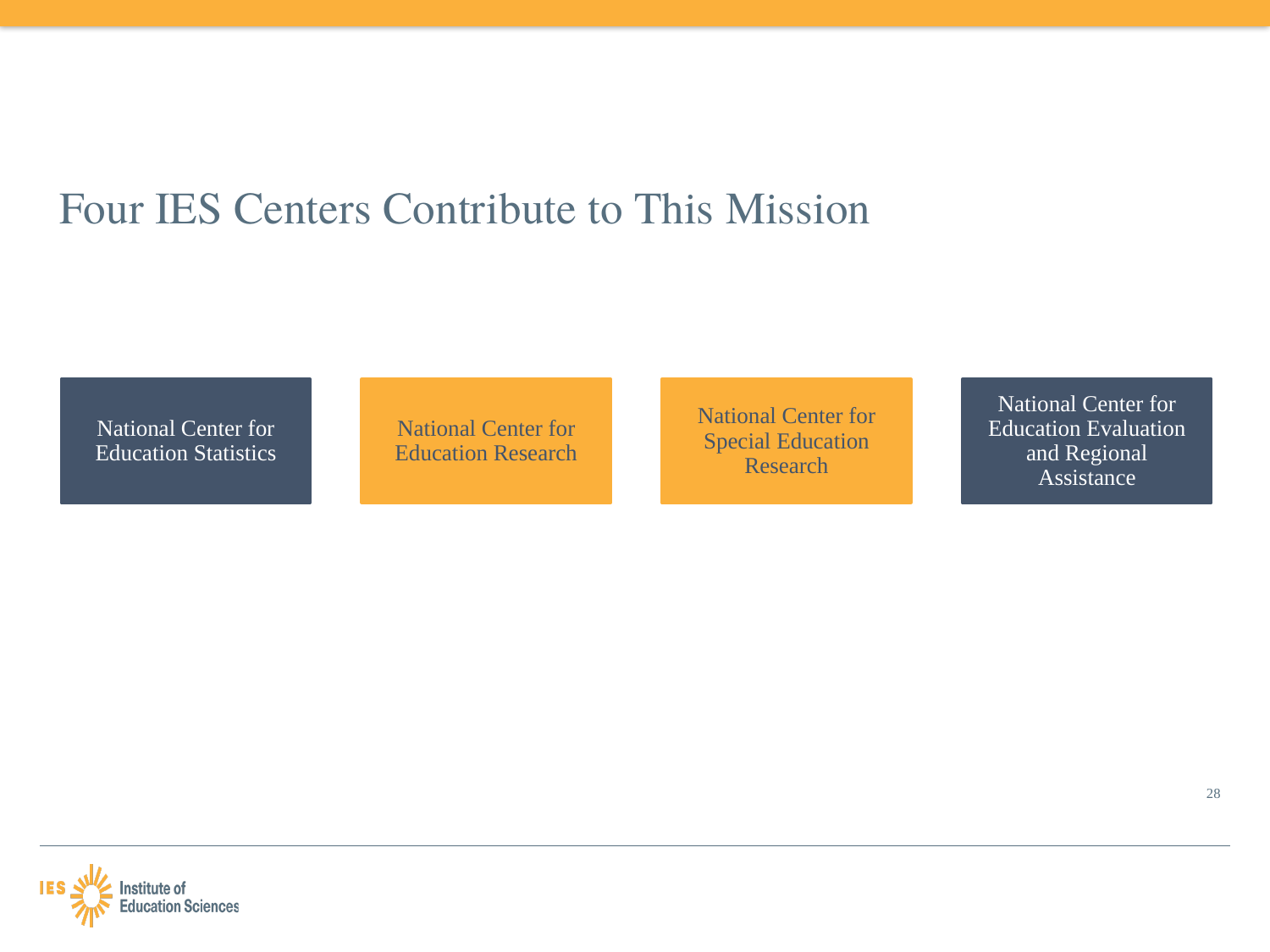

Organizational Structure
# Four IES Centers Contribute to This Mission
National Center for Education Statistics
National Center for Education Research
National Center for Special Education Research
National Center for Education Evaluation and Regional Assistance
28